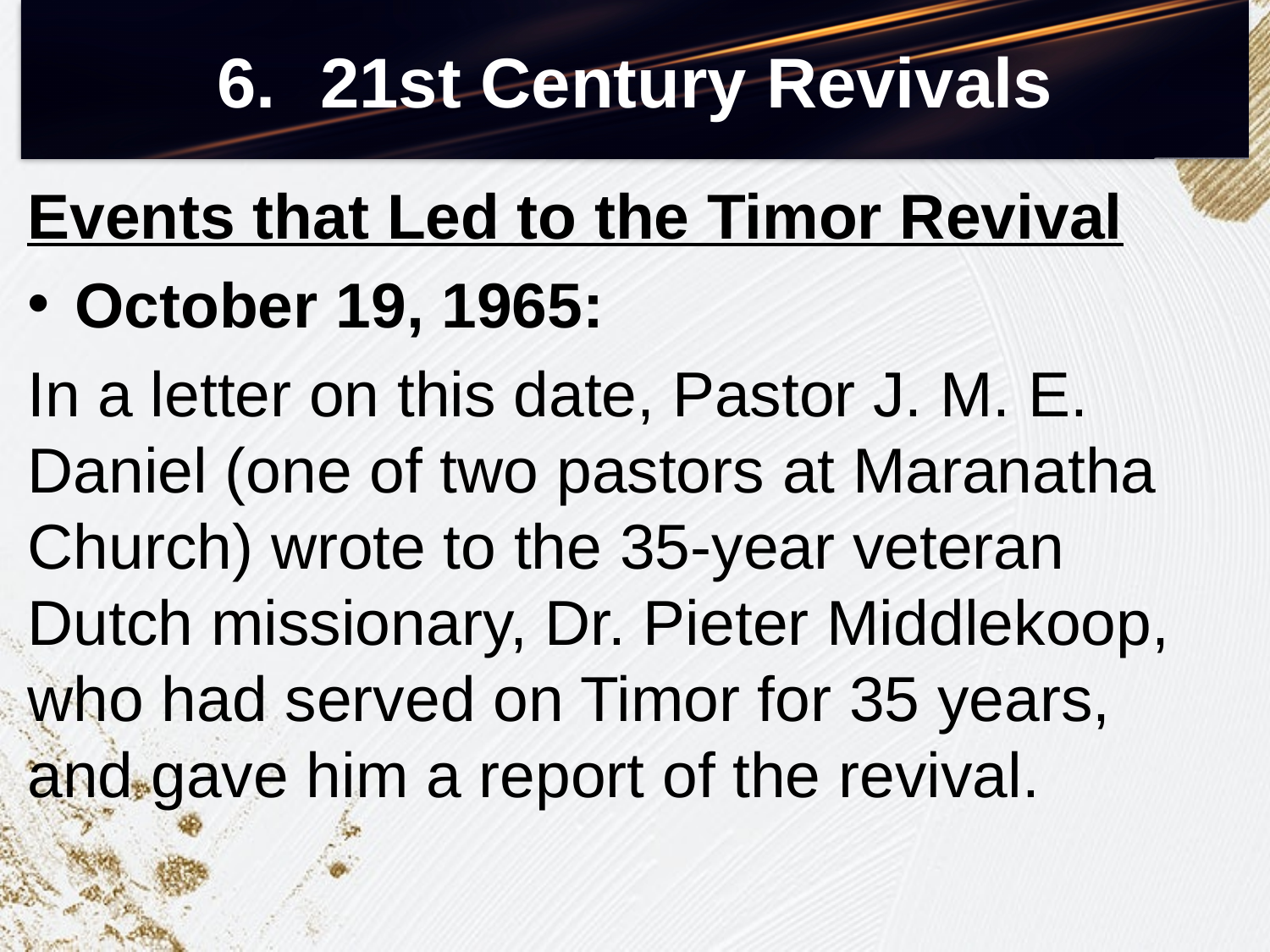

# 21st Century Revivals
Events that Led to the Timor Revival
October 19, 1965:
In a letter on this date, Pastor J. M. E. Daniel (one of two pastors at Maranatha Church) wrote to the 35-year veteran Dutch missionary, Dr. Pieter Middlekoop, who had served on Timor for 35 years, and gave him a report of the revival.